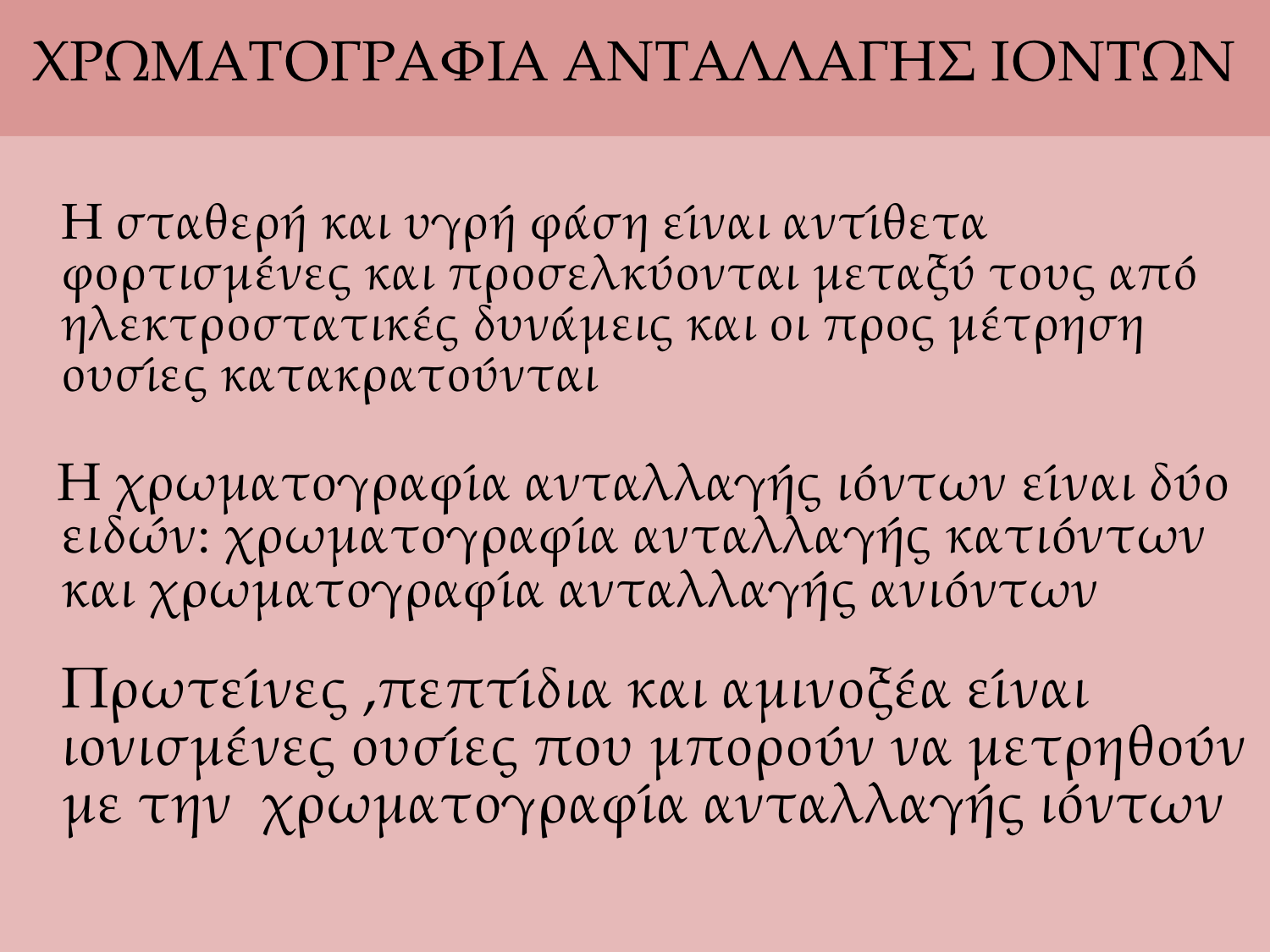

# ΧΡΩΜΑΤΟΓΡΑΦΙΑ ΑΝΤΑΛΛΑΓΗΣ ΙΟΝΤΩΝ

	Η σταθερή και υγρή φάση είναι αντίθετα φορτισμένες και προσελκύονται μεταξύ τους από ηλεκτροστατικές δυνάμεις και οι προς μέτρηση ουσίες κατακρατούνται
    Η χρωματογραφία ανταλλαγής ιόντων είναι δύο ειδών: χρωματογραφία ανταλλαγής κατιόντων και χρωματογραφία ανταλλαγής ανιόντων
Πρωτείνες ,πεπτίδια και αμινοξέα είναι ιονισμένες ουσίες που μπορούν να μετρηθούν με την  χρωματογραφία ανταλλαγής ιόντων